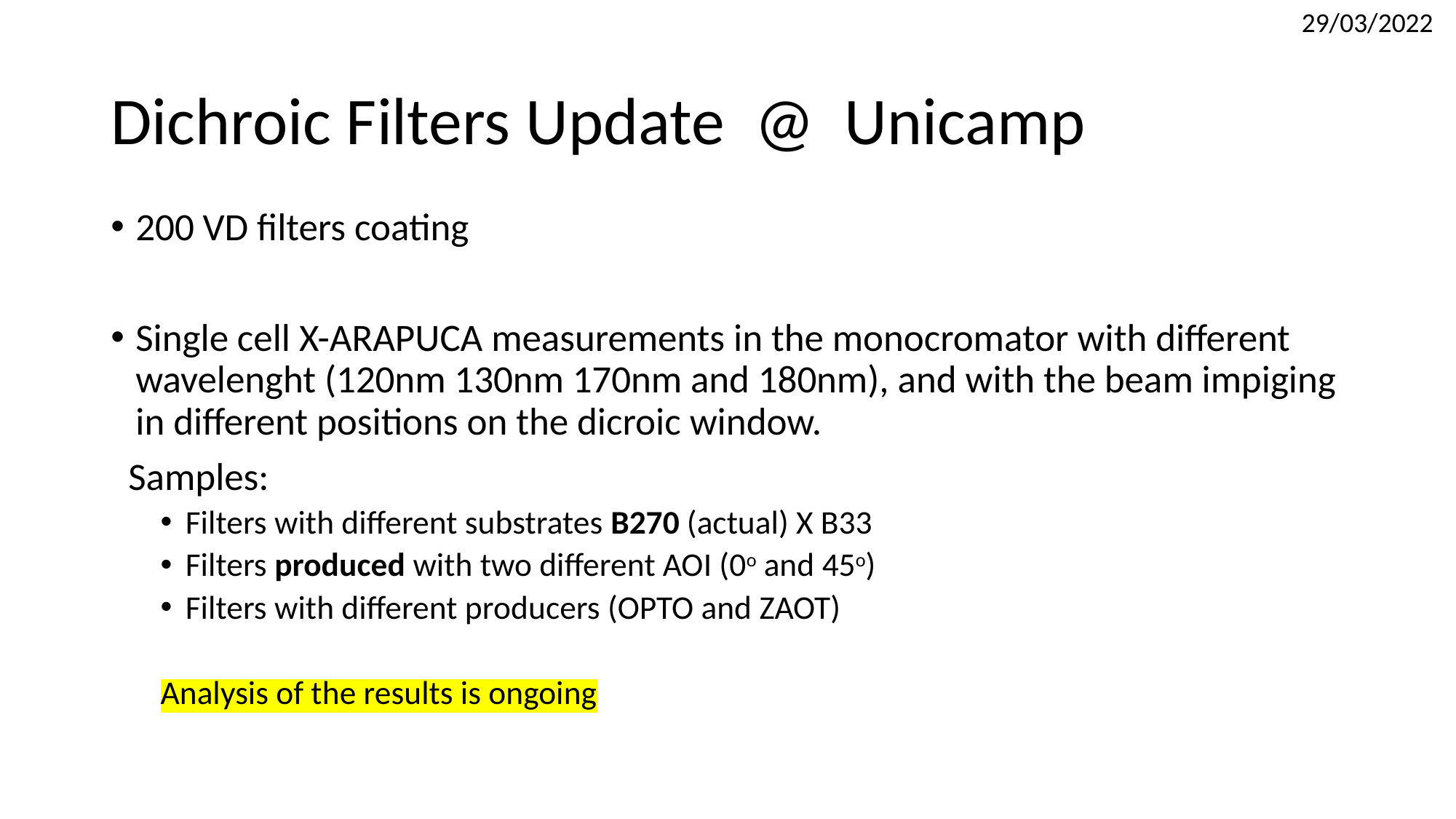

29/03/2022
# Dichroic Filters Update  @  Unicamp
200 VD filters coating

Single cell X-ARAPUCA measurements in the monocromator with different wavelenght (120nm 130nm 170nm and 180nm), and with the beam impiging in different positions on the dicroic window.
  Samples:
Filters with different substrates B270 (actual) X B33
Filters produced with two different AOI (0o and 45o)
Filters with different producers (OPTO and ZAOT)

Analysis of the results is ongoing